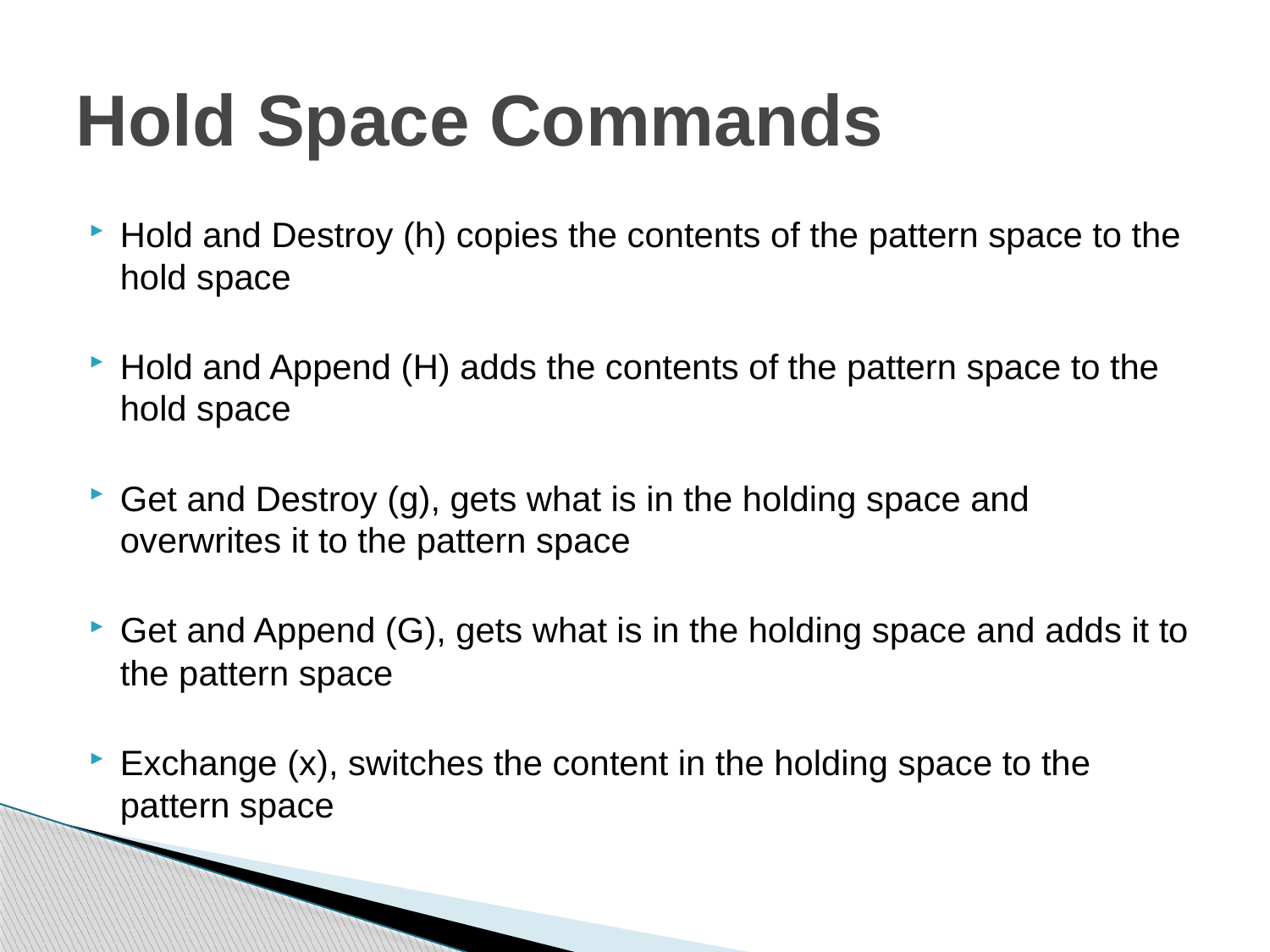

# Hold Space Commands
Hold and Destroy (h) copies the contents of the pattern space to the hold space
Hold and Append (H) adds the contents of the pattern space to the hold space
Get and Destroy (g), gets what is in the holding space and overwrites it to the pattern space
Get and Append (G), gets what is in the holding space and adds it to the pattern space
Exchange (x), switches the content in the holding space to the pattern space